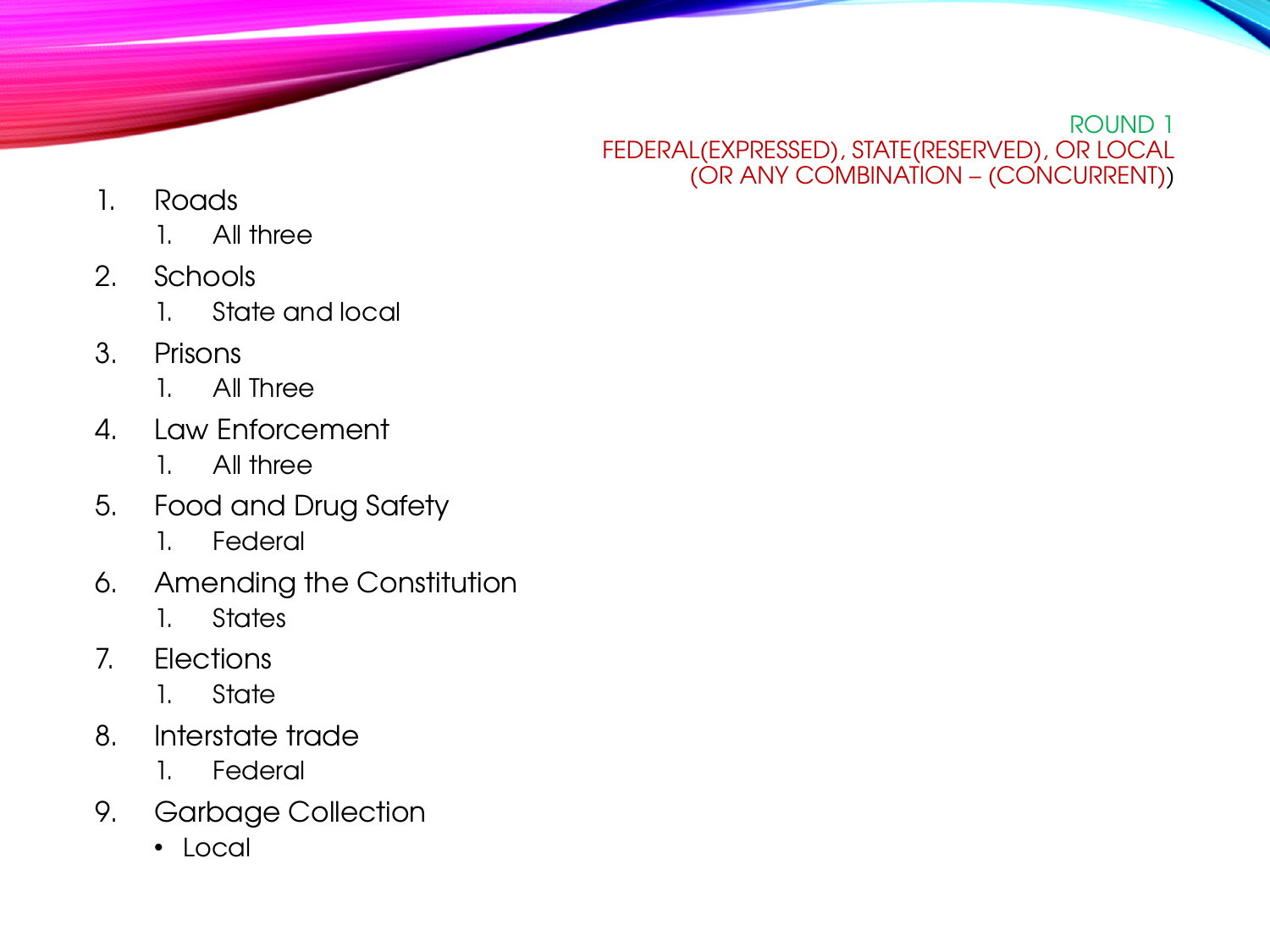

# Round 1 Federal(Expressed), State(reserved), or Local (or any combination – (concurrent))
Roads
All three
Schools
State and local
Prisons
All Three
Law Enforcement
All three
Food and Drug Safety
Federal
Amending the Constitution
States
Elections
State
Interstate trade
Federal
Garbage Collection
Local